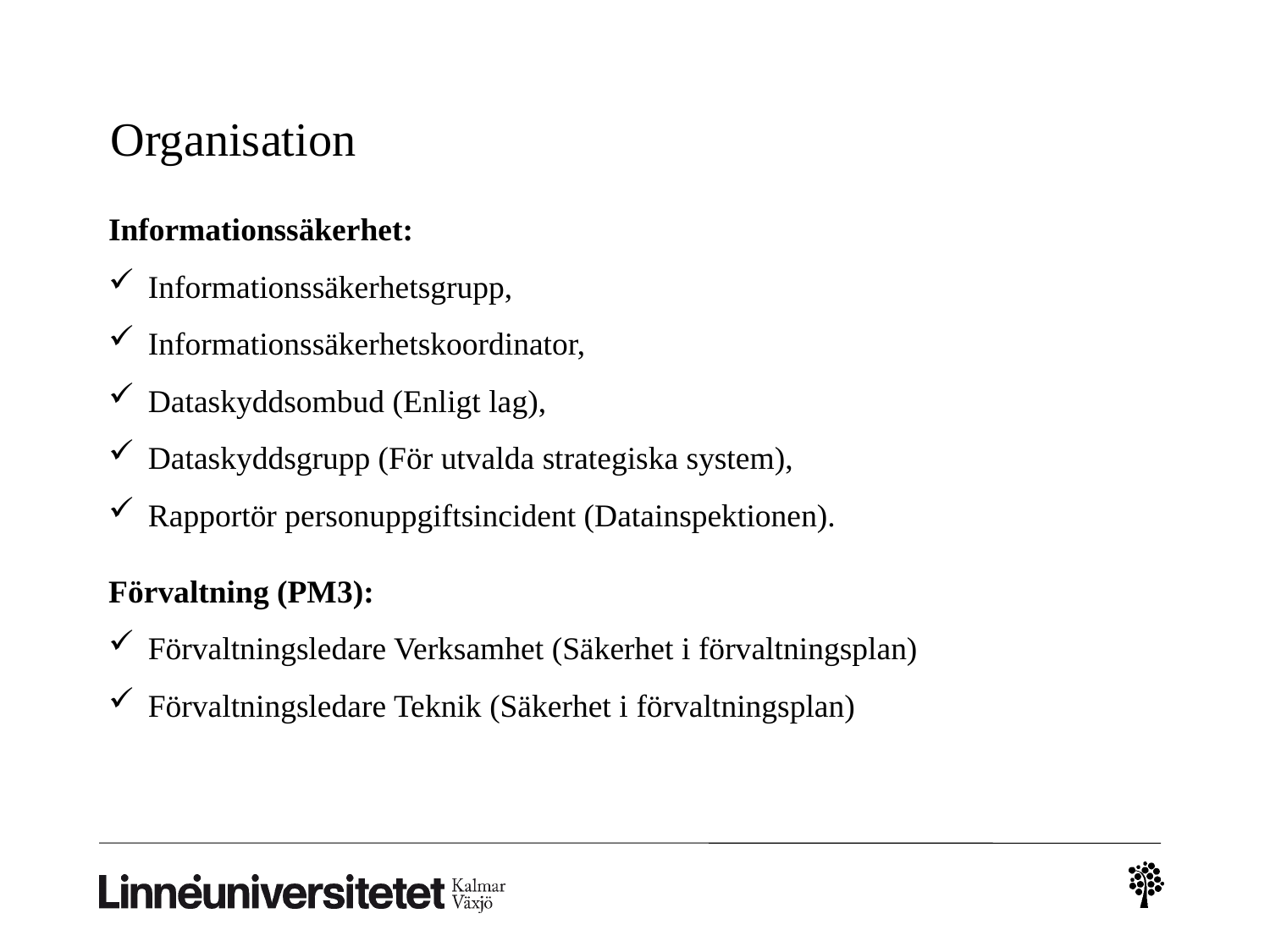

# Organisation
Informationssäkerhet:
Informationssäkerhetsgrupp,
Informationssäkerhetskoordinator,
Dataskyddsombud (Enligt lag),
Dataskyddsgrupp (För utvalda strategiska system),
Rapportör personuppgiftsincident (Datainspektionen).
Förvaltning (PM3):
Förvaltningsledare Verksamhet (Säkerhet i förvaltningsplan)
Förvaltningsledare Teknik (Säkerhet i förvaltningsplan)